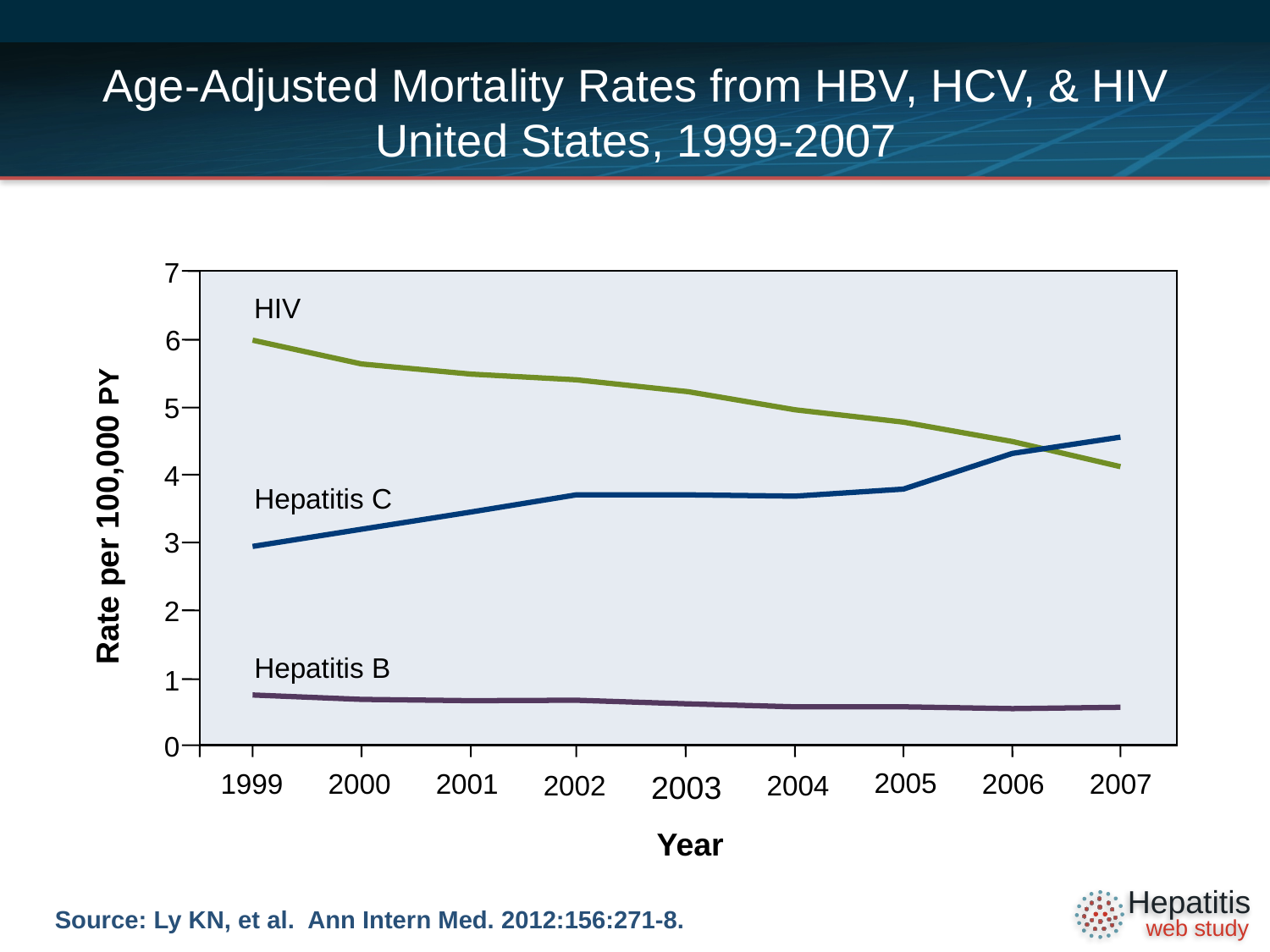

# Age-Adjusted Mortality Rates from HBV, HCV, & HIV United States, 1999-2007
7

HIV
6

5

4

Hepatitis C
Rate per 100,000 PY
3

2

Hepatitis B
1

0

2005
1999
2000
2001
2006
2007
2002
2003
2004
Year
Source: Ly KN, et al.  Ann Intern Med. 2012:156:271-8.